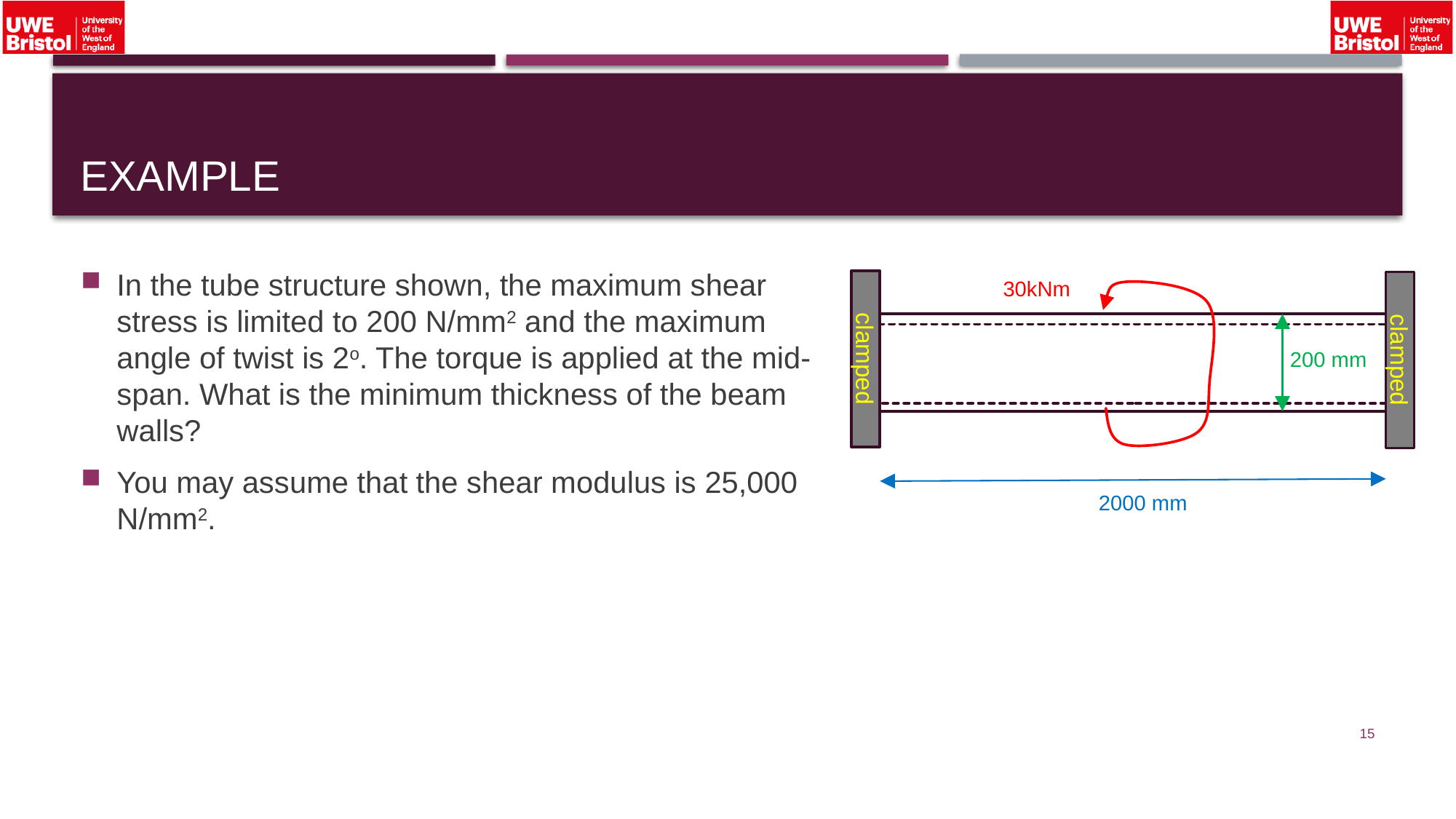

# Example
In the tube structure shown, the maximum shear stress is limited to 200 N/mm2 and the maximum angle of twist is 2o. The torque is applied at the mid-span. What is the minimum thickness of the beam walls?
You may assume that the shear modulus is 25,000 N/mm2.
30kNm
clamped
clamped

200 mm
2000 mm
15